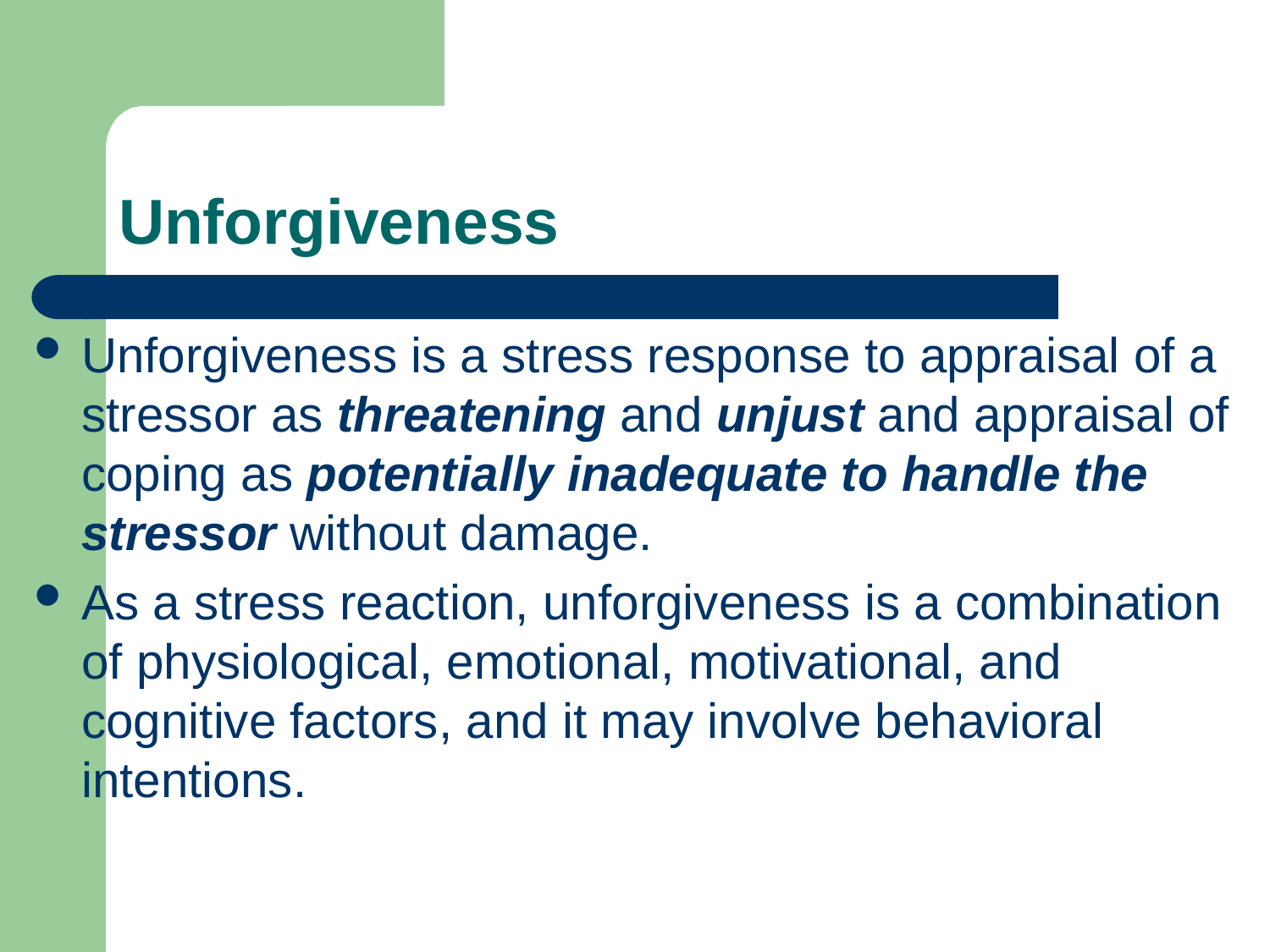

# Unforgiveness
Unforgiveness is a stress response to appraisal of a stressor as threatening and unjust and appraisal of coping as potentially inadequate to handle the stressor without damage.
As a stress reaction, unforgiveness is a combination of physiological, emotional, motivational, and cognitive factors, and it may involve behavioral intentions.